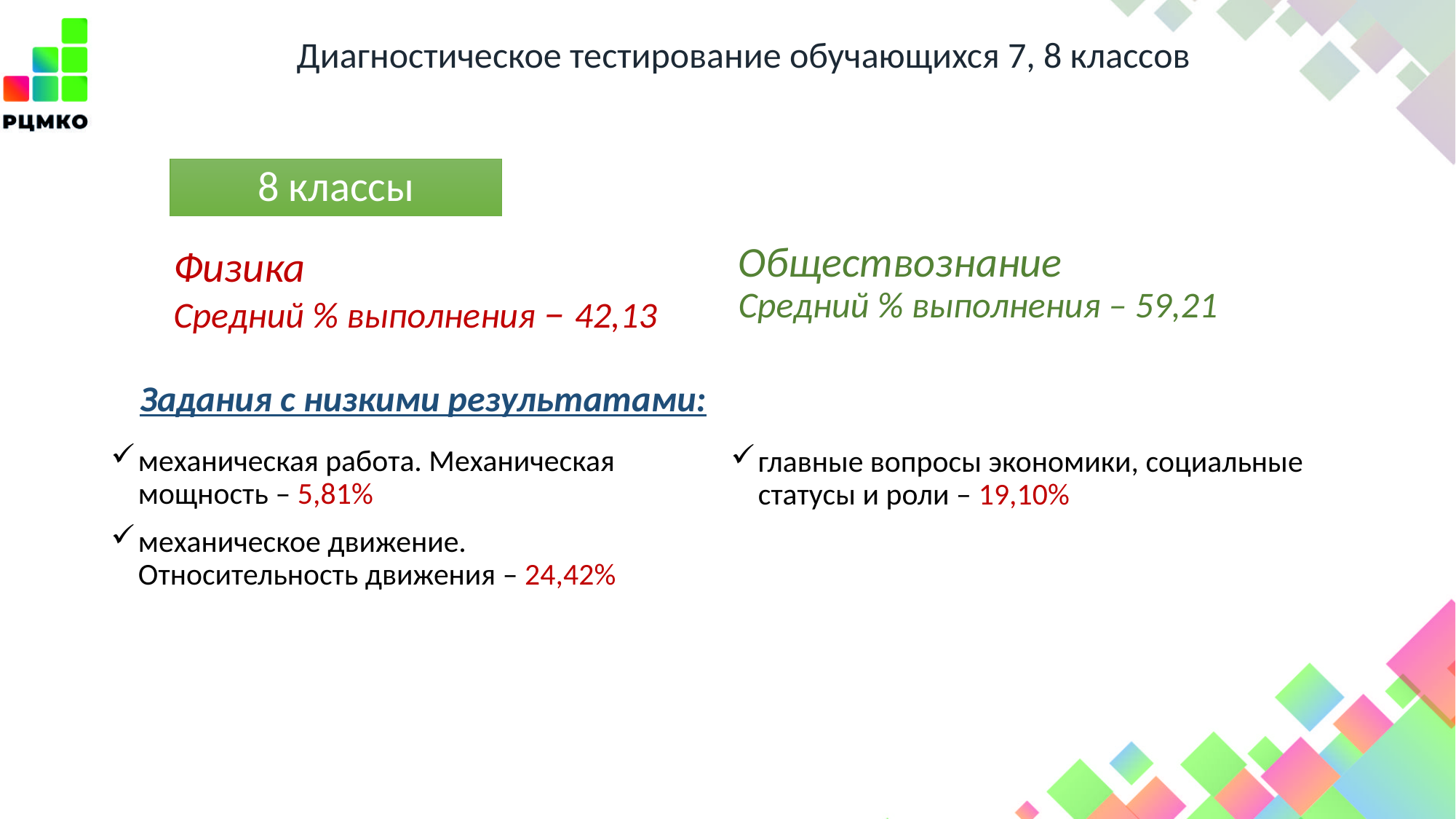

# Диагностическое тестирование обучающихся 7, 8 классов
8 классы
Обществознание
Средний % выполнения – 59,21

Физика
Средний % выполнения – 42,13
Задания с низкими результатами:
механическая работа. Механическая мощность – 5,81%
механическое движение. Относительность движения – 24,42%
главные вопросы экономики, социальные статусы и роли – 19,10%